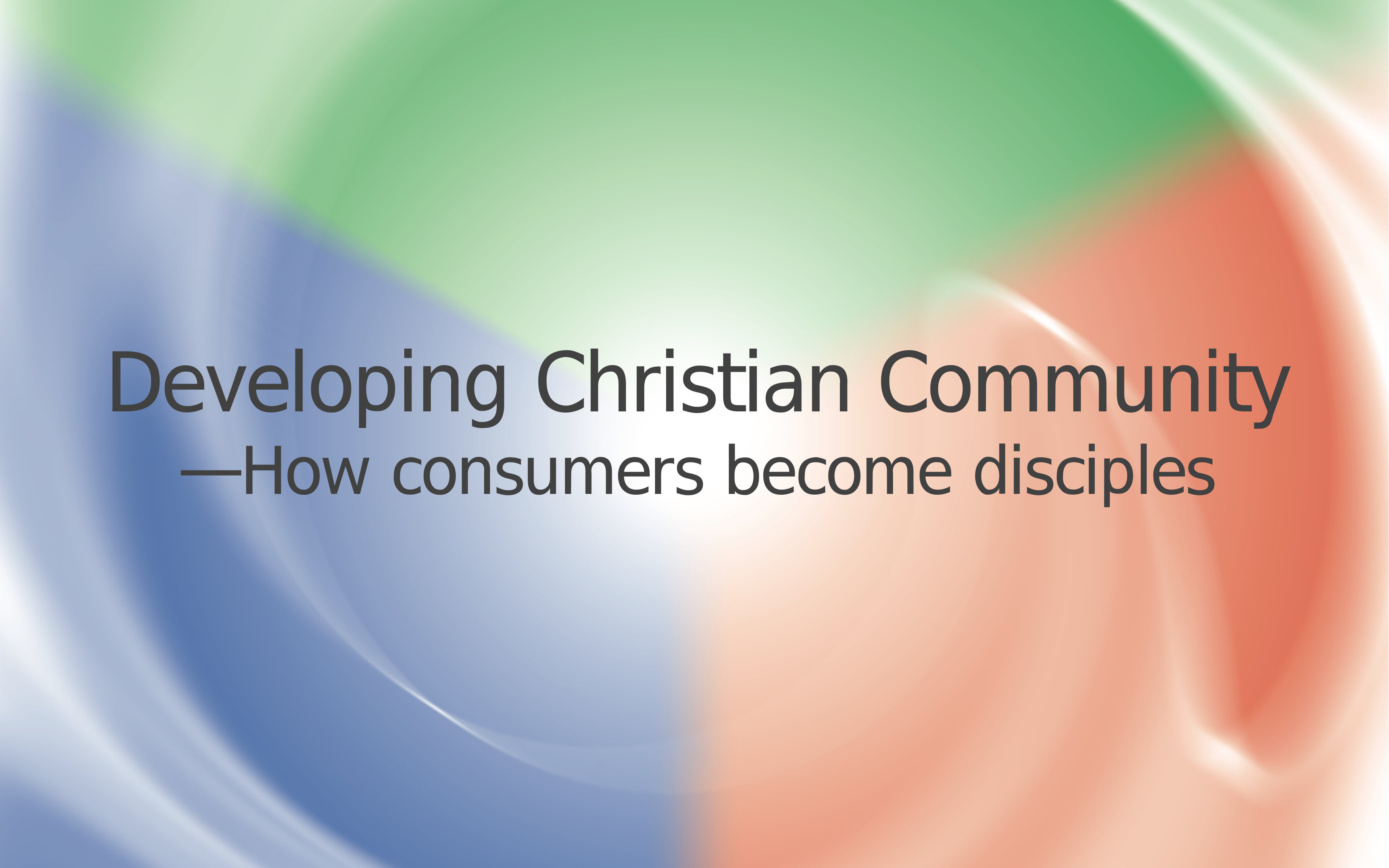

# Developing Christian Community —How consumers become disciples